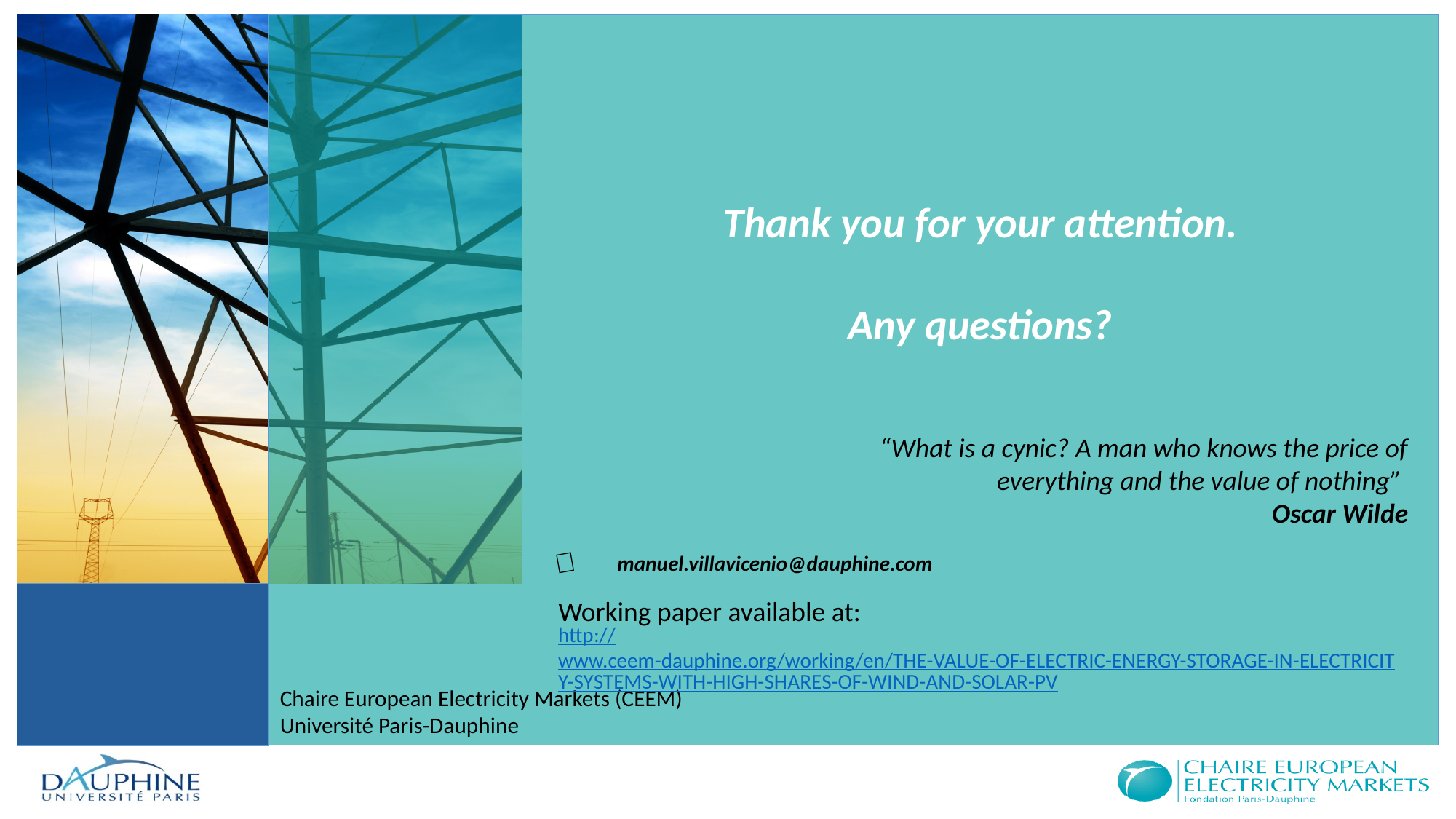

“What is a cynic? A man who knows the price of everything and the value of nothing”
Oscar Wilde
manuel.villavicenio@dauphine.com
Working paper available at:
http://www.ceem-dauphine.org/working/en/THE-VALUE-OF-ELECTRIC-ENERGY-STORAGE-IN-ELECTRICITY-SYSTEMS-WITH-HIGH-SHARES-OF-WIND-AND-SOLAR-PV